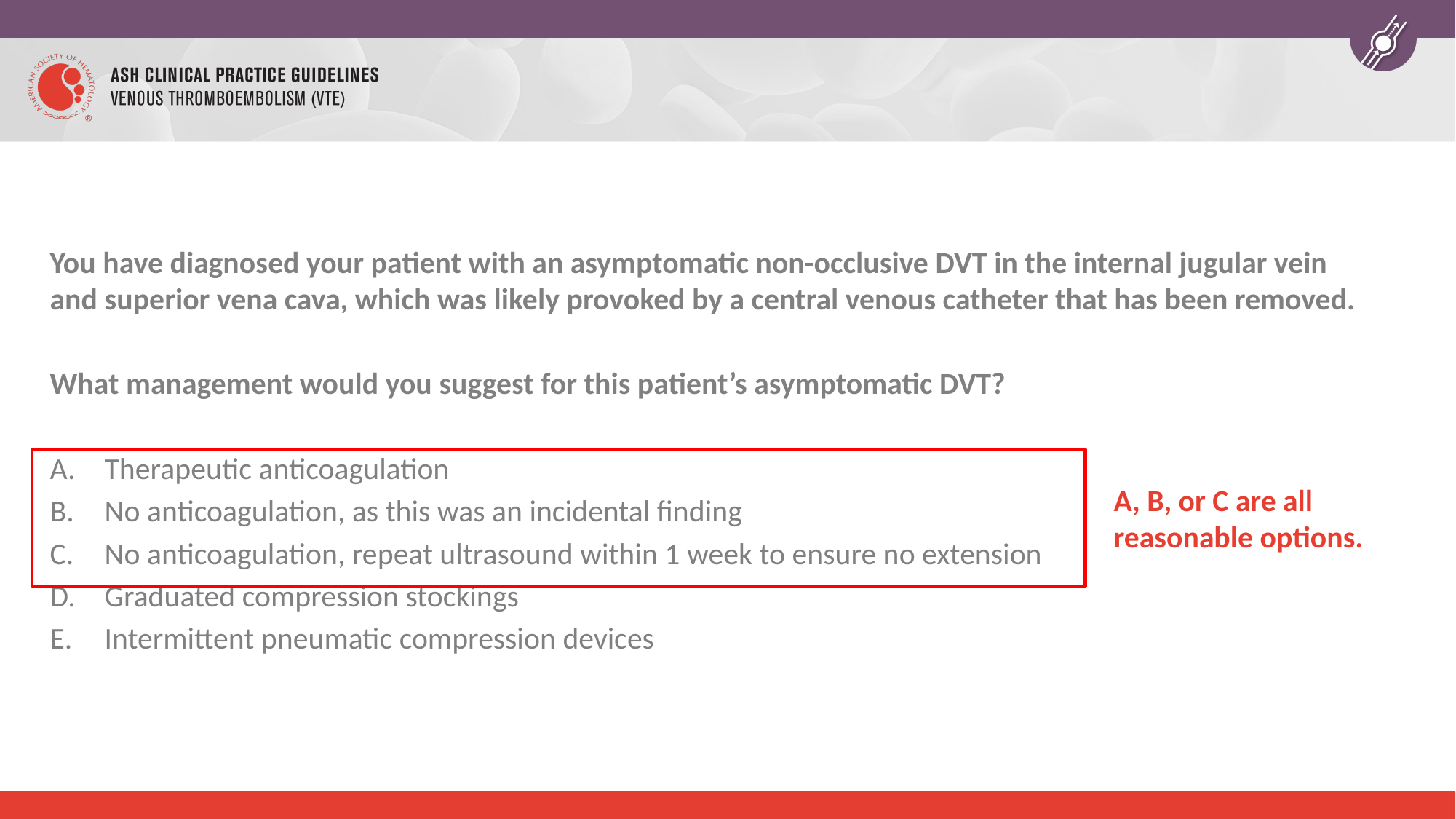

You have diagnosed your patient with an asymptomatic non-occlusive DVT in the internal jugular vein and superior vena cava, which was likely provoked by a central venous catheter that has been removed.

What management would you suggest for this patient’s asymptomatic DVT?

Therapeutic anticoagulation
No anticoagulation, as this was an incidental finding
No anticoagulation, repeat ultrasound within 1 week to ensure no extension
Graduated compression stockings
Intermittent pneumatic compression devices

A, B, or C are all reasonable options.